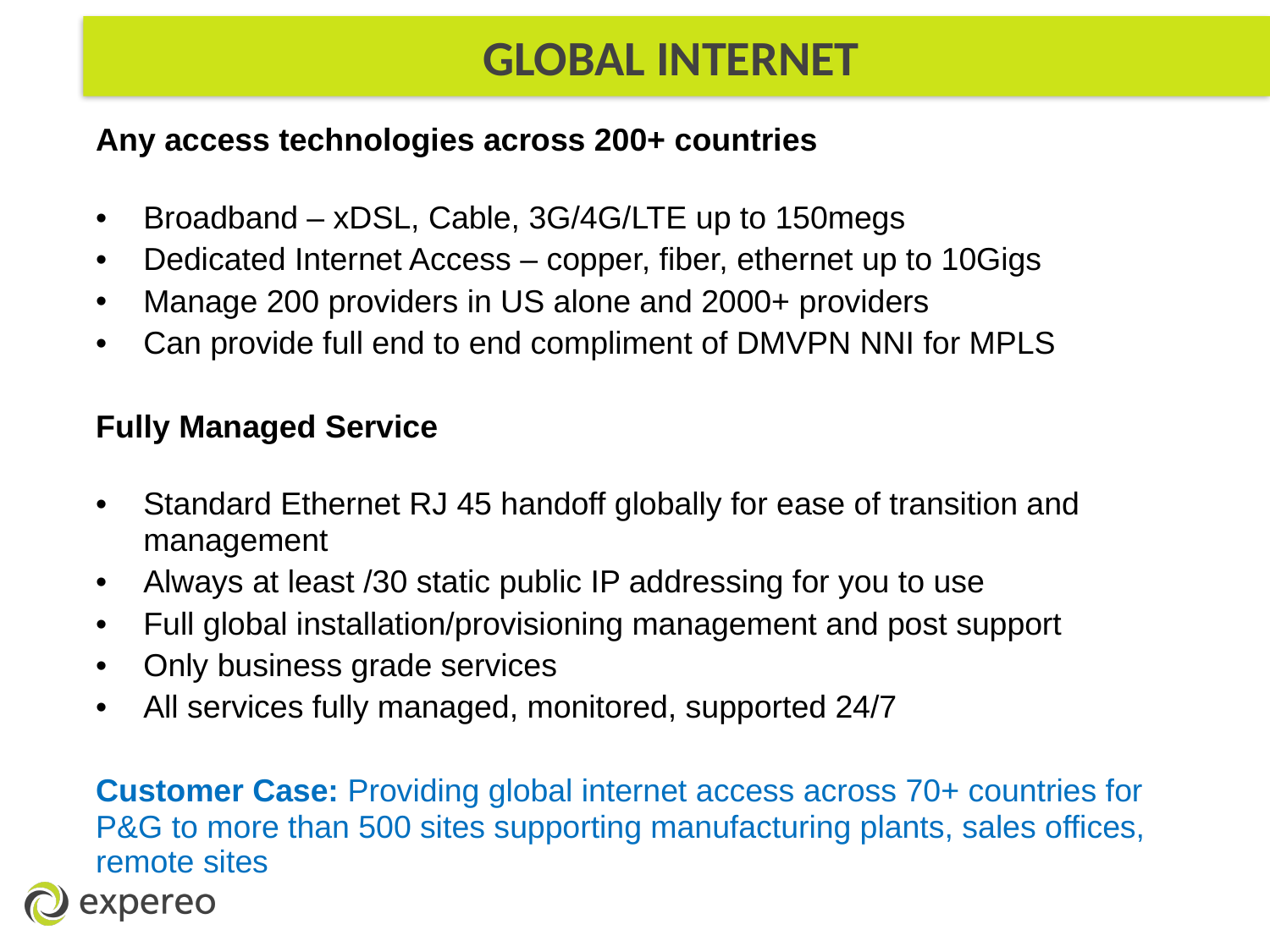

Global Internet
Any access technologies across 200+ countries
Broadband – xDSL, Cable, 3G/4G/LTE up to 150megs
Dedicated Internet Access – copper, fiber, ethernet up to 10Gigs
Manage 200 providers in US alone and 2000+ providers
Can provide full end to end compliment of DMVPN NNI for MPLS

Fully Managed Service
Standard Ethernet RJ 45 handoff globally for ease of transition and management
Always at least /30 static public IP addressing for you to use
Full global installation/provisioning management and post support
Only business grade services
All services fully managed, monitored, supported 24/7

Customer Case: Providing global internet access across 70+ countries for P&G to more than 500 sites supporting manufacturing plants, sales offices, remote sites